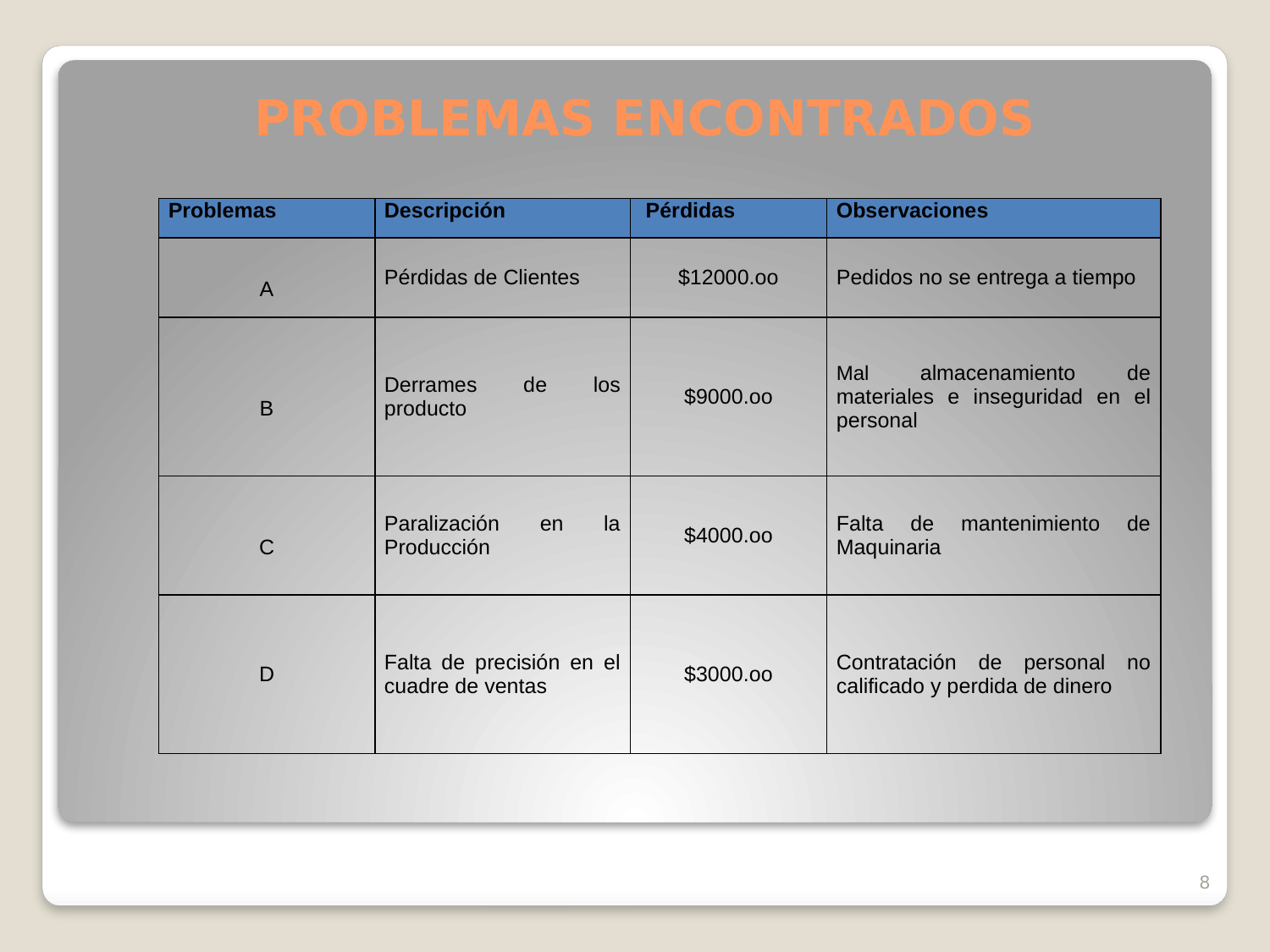

PROBLEMAS ENCONTRADOS

| Problemas | Descripción | Pérdidas | Observaciones |
| --- | --- | --- | --- |
| A | Pérdidas de Clientes | $12000.oo | Pedidos no se entrega a tiempo |
| B | Derrames de los producto | $9000.oo | Mal almacenamiento de materiales e inseguridad en el personal |
| C | Paralización en la Producción | $4000.oo | Falta de mantenimiento de Maquinaria |
| D | Falta de precisión en el cuadre de ventas | $3000.oo | Contratación de personal no calificado y perdida de dinero |
8